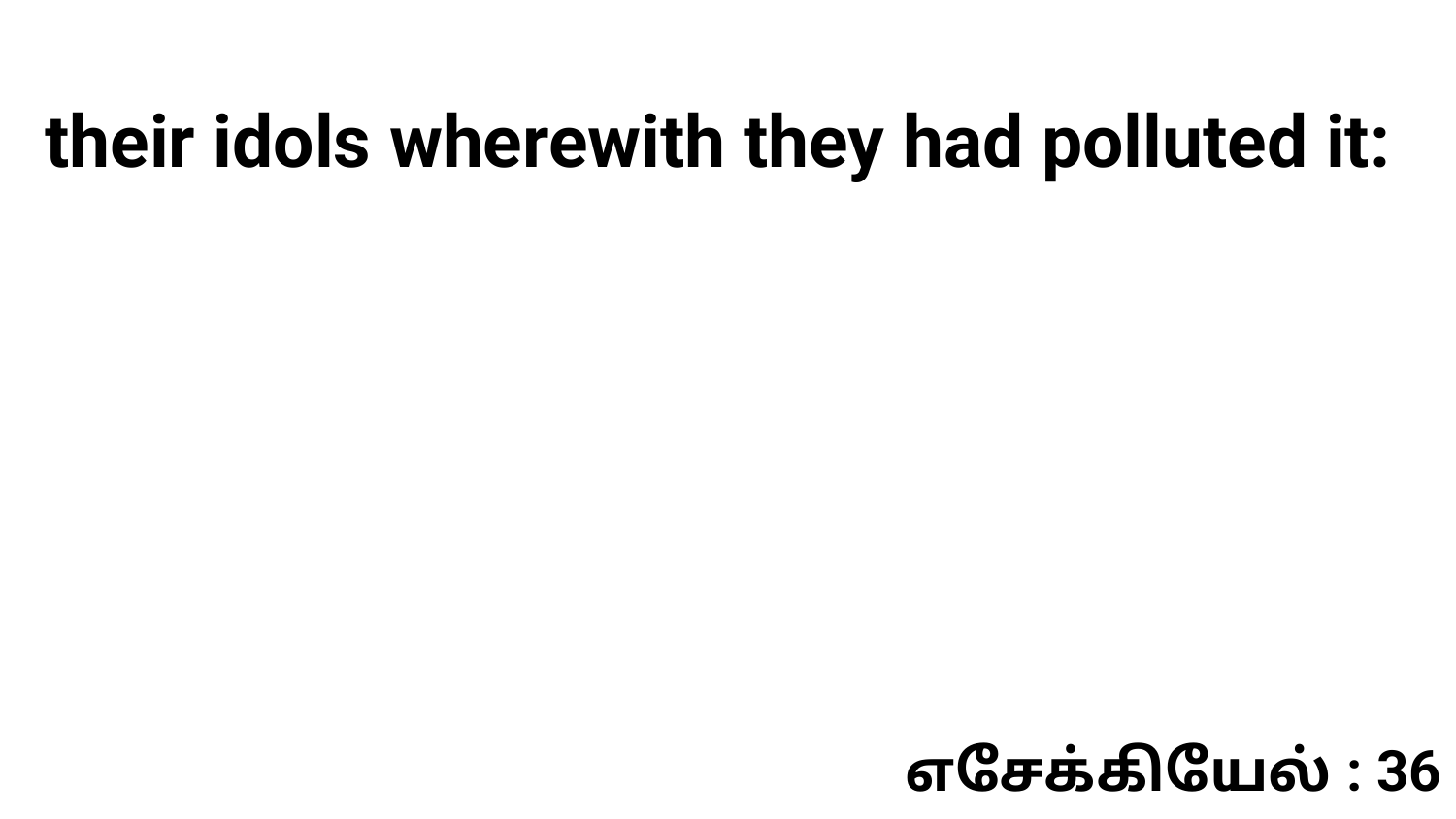

their idols wherewith they had polluted it:
எசேக்கியேல் : 36